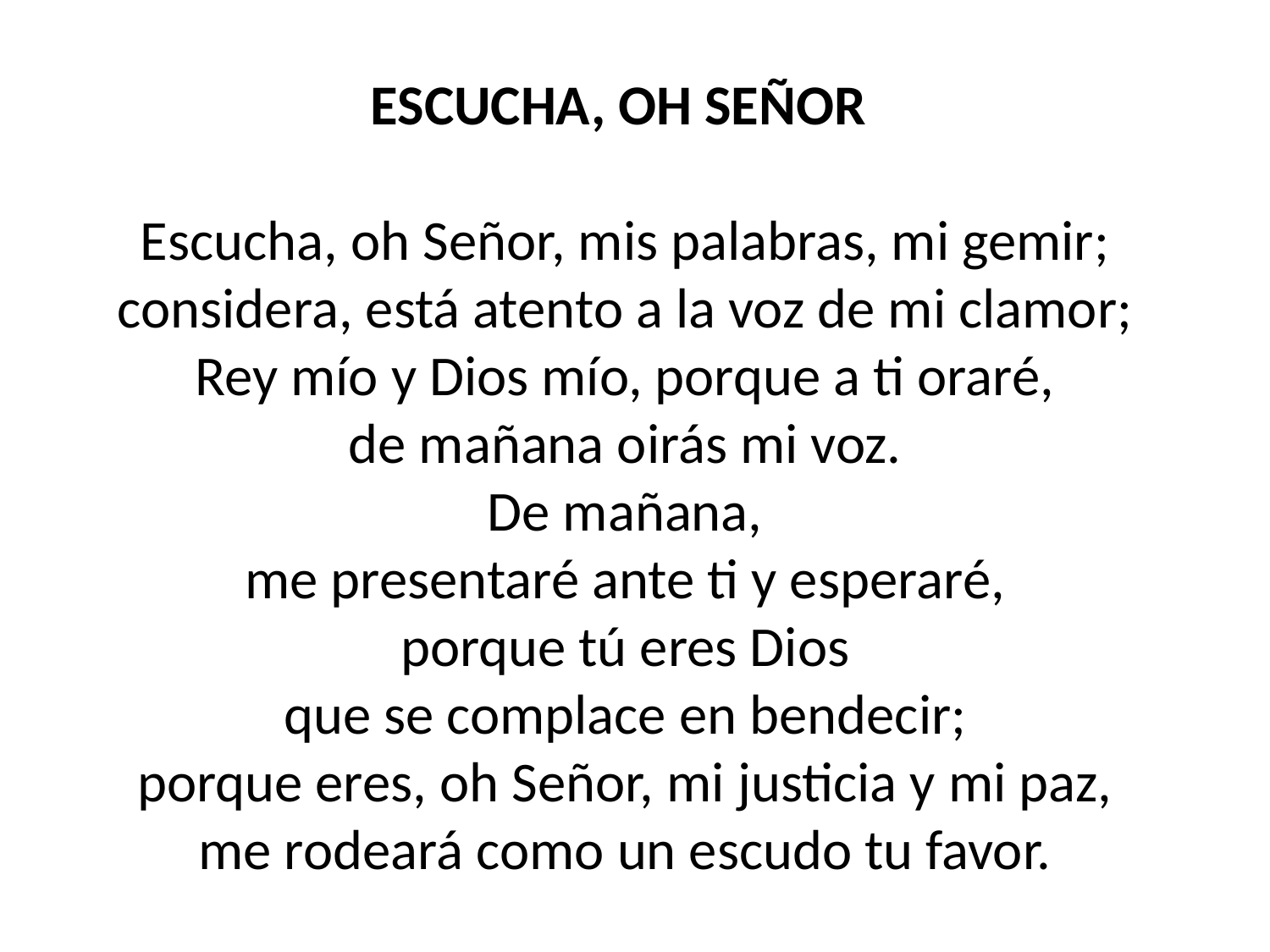

ESCUCHA, OH SEÑOR

Escucha, oh Señor, mis palabras, mi gemir;
considera, está atento a la voz de mi clamor;
Rey mío y Dios mío, porque a ti oraré,
de mañana oirás mi voz.
De mañana,
me presentaré ante ti y esperaré,
porque tú eres Dios
que se complace en bendecir;
porque eres, oh Señor, mi justicia y mi paz,
me rodeará como un escudo tu favor.